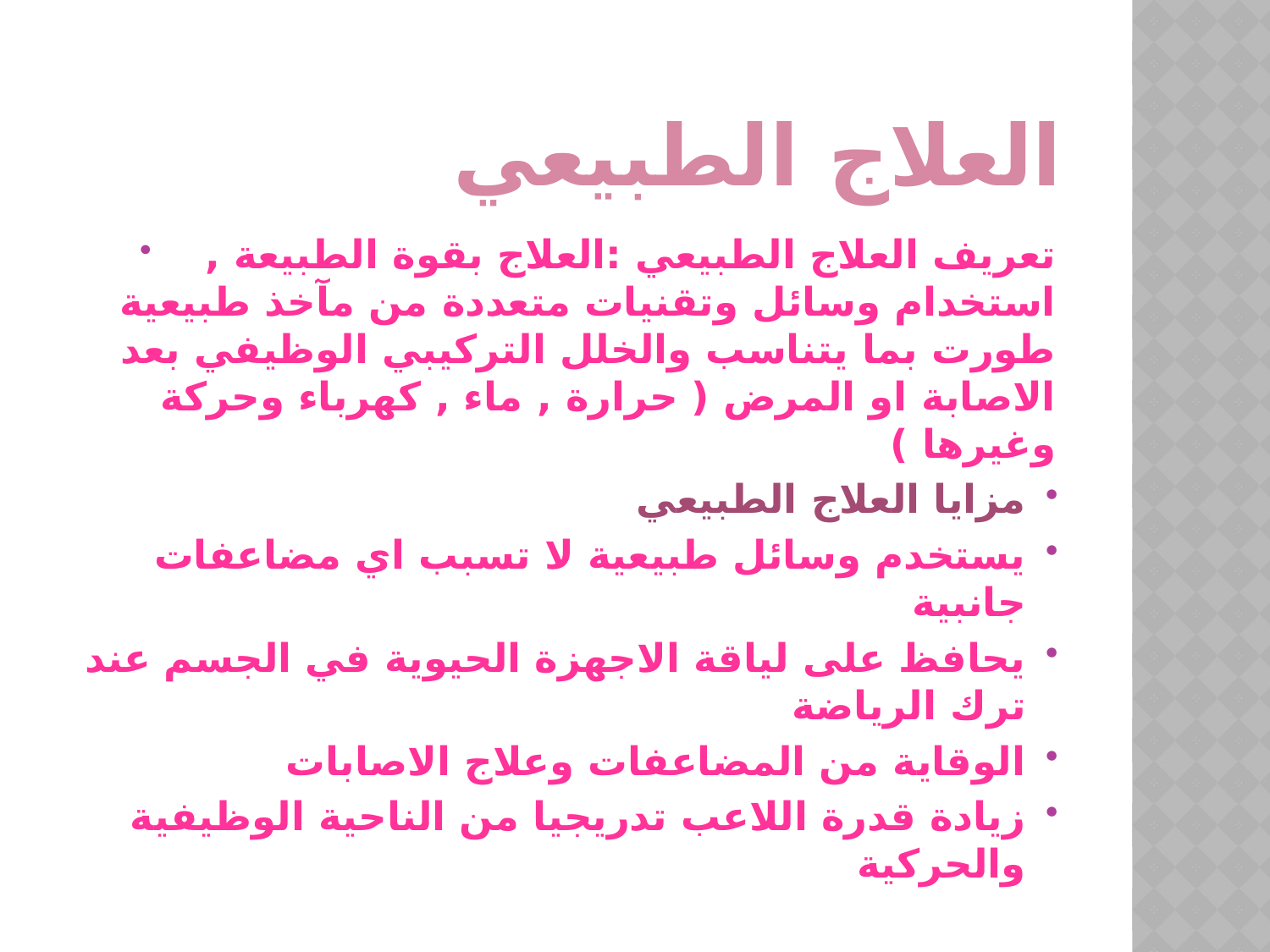

# العلاج الطبيعي
 تعريف العلاج الطبيعي :العلاج بقوة الطبيعة , استخدام وسائل وتقنيات متعددة من مآخذ طبيعية طورت بما يتناسب والخلل التركيبي الوظيفي بعد الاصابة او المرض ( حرارة , ماء , كهرباء وحركة وغيرها )
مزايا العلاج الطبيعي
يستخدم وسائل طبيعية لا تسبب اي مضاعفات جانبية
يحافظ على لياقة الاجهزة الحيوية في الجسم عند ترك الرياضة
الوقاية من المضاعفات وعلاج الاصابات
زيادة قدرة اللاعب تدريجيا من الناحية الوظيفية والحركية